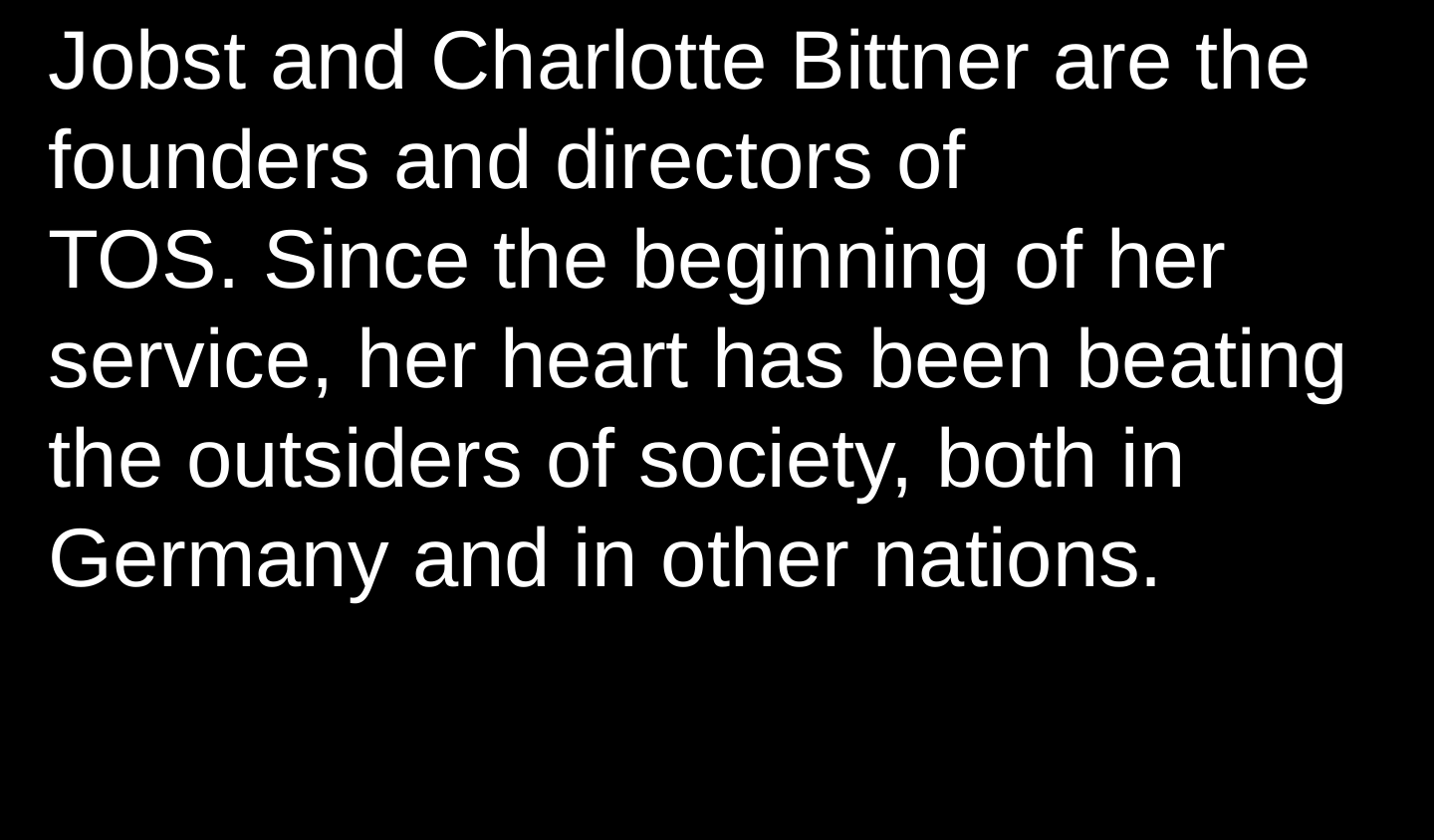

Jobst and Charlotte Bittner are the founders and directors of TOS. Since the beginning of her service, her heart has been beating the outsiders of society, both in Germany and in other nations.